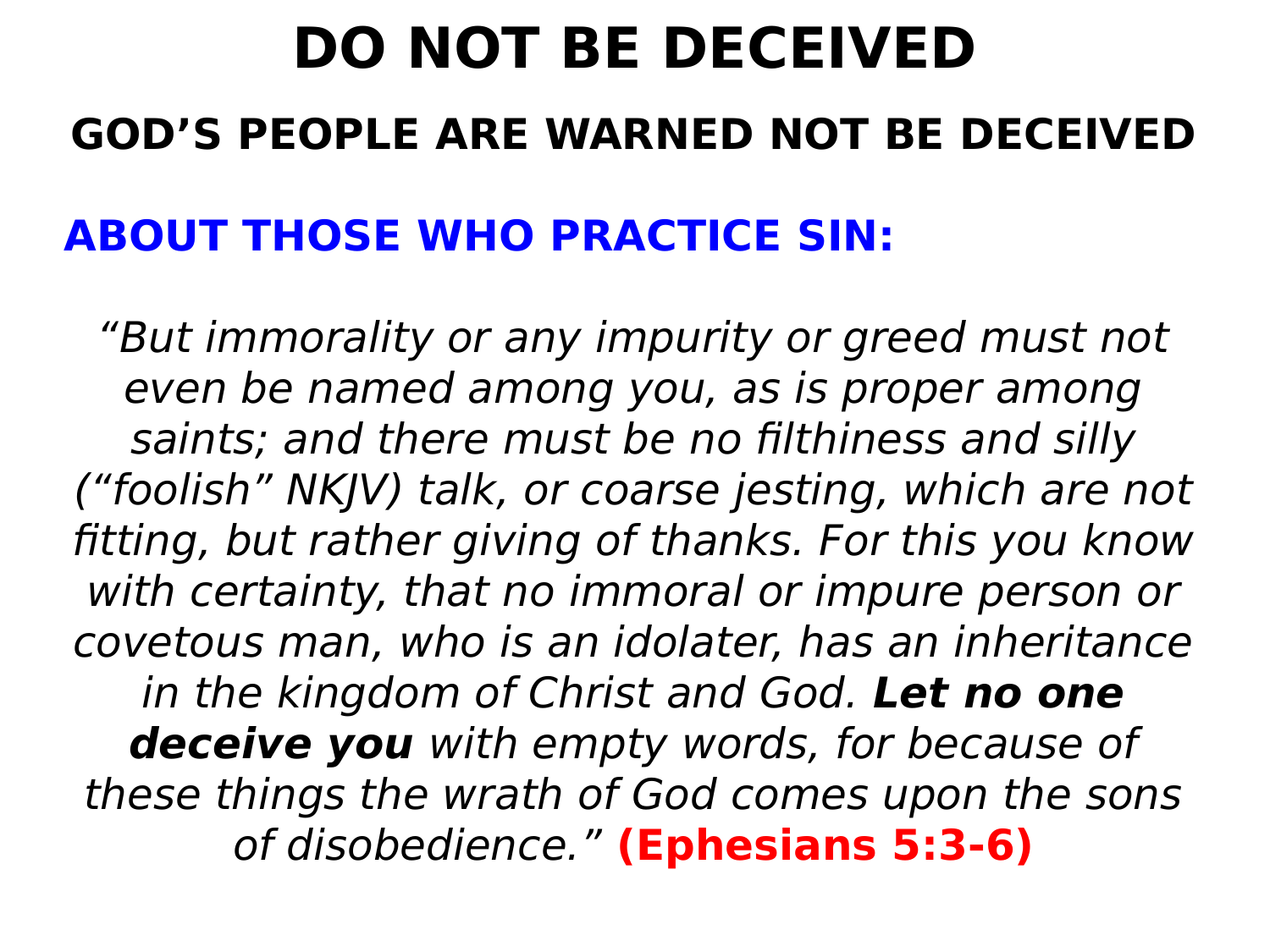

DO NOT BE DECEIVED
GOD’S PEOPLE ARE WARNED NOT BE DECEIVED

ABOUT THOSE WHO PRACTICE SIN:

“But immorality or any impurity or greed must not even be named among you, as is proper among saints; and there must be no filthiness and silly (“foolish” NKJV) talk, or coarse jesting, which are not fitting, but rather giving of thanks. For this you know with certainty, that no immoral or impure person or covetous man, who is an idolater, has an inheritance in the kingdom of Christ and God. Let no one deceive you with empty words, for because of these things the wrath of God comes upon the sons of disobedience.” (Ephesians 5:3-6)